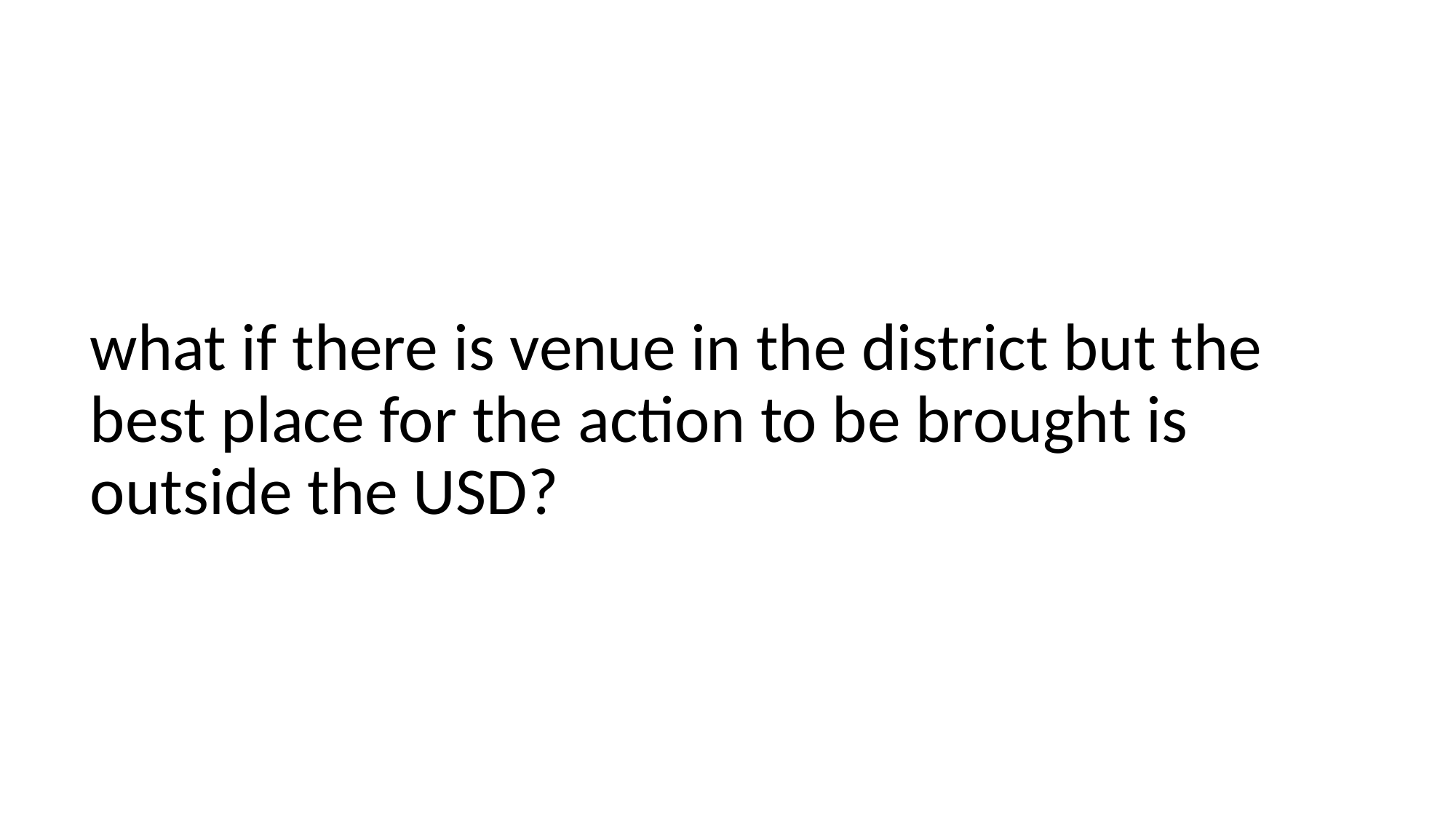

# what if there is venue in the district but the best place for the action to be brought is outside the USD?